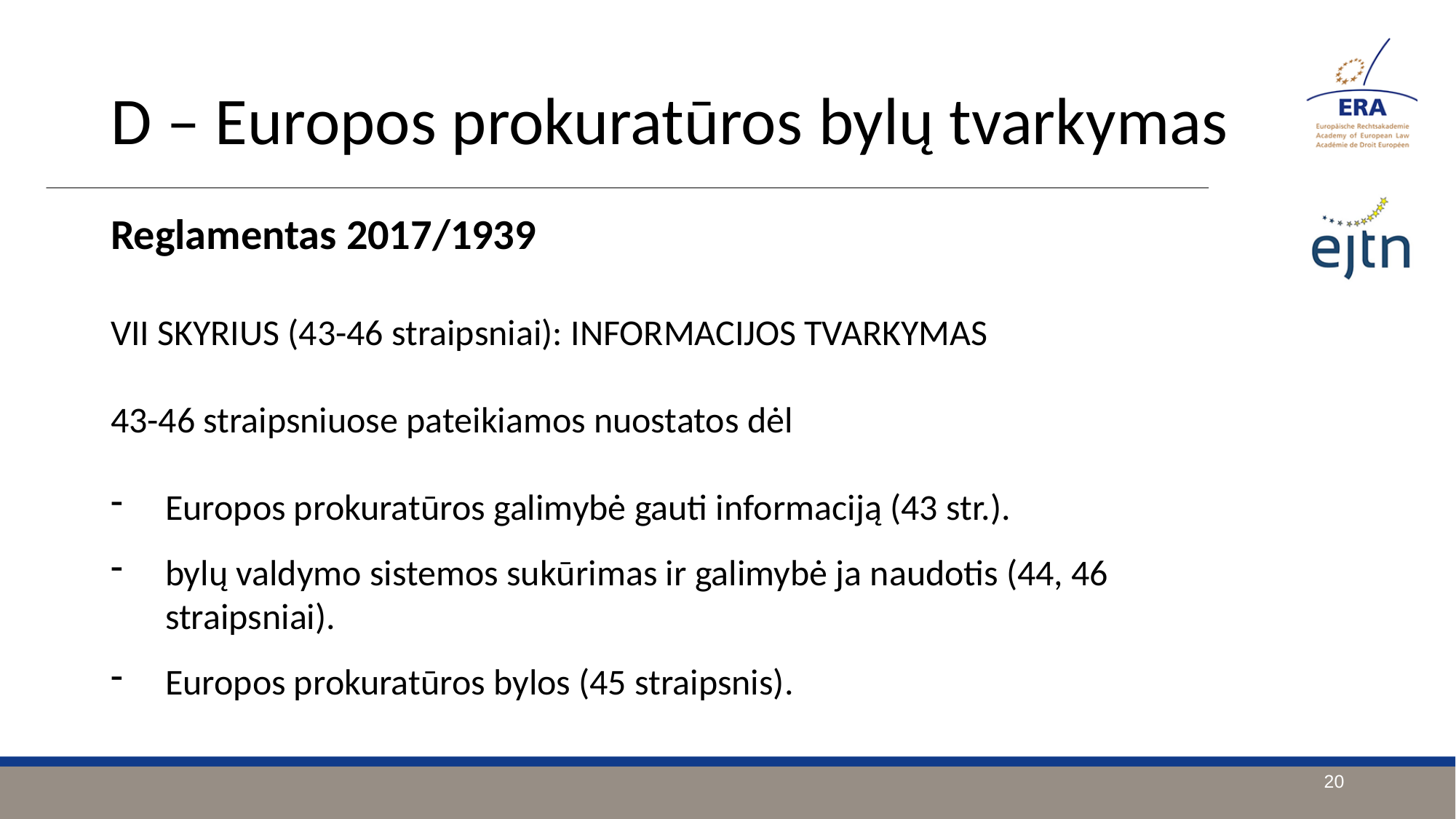

D – Europos prokuratūros bylų tvarkymas
Reglamentas 2017/1939

VII SKYRIUS (43-46 straipsniai): INFORMACIJOS TVARKYMAS

43-46 straipsniuose pateikiamos nuostatos dėl

Europos prokuratūros galimybė gauti informaciją (43 str.).

bylų valdymo sistemos sukūrimas ir galimybė ja naudotis (44, 46 straipsniai).

Europos prokuratūros bylos (45 straipsnis).

20